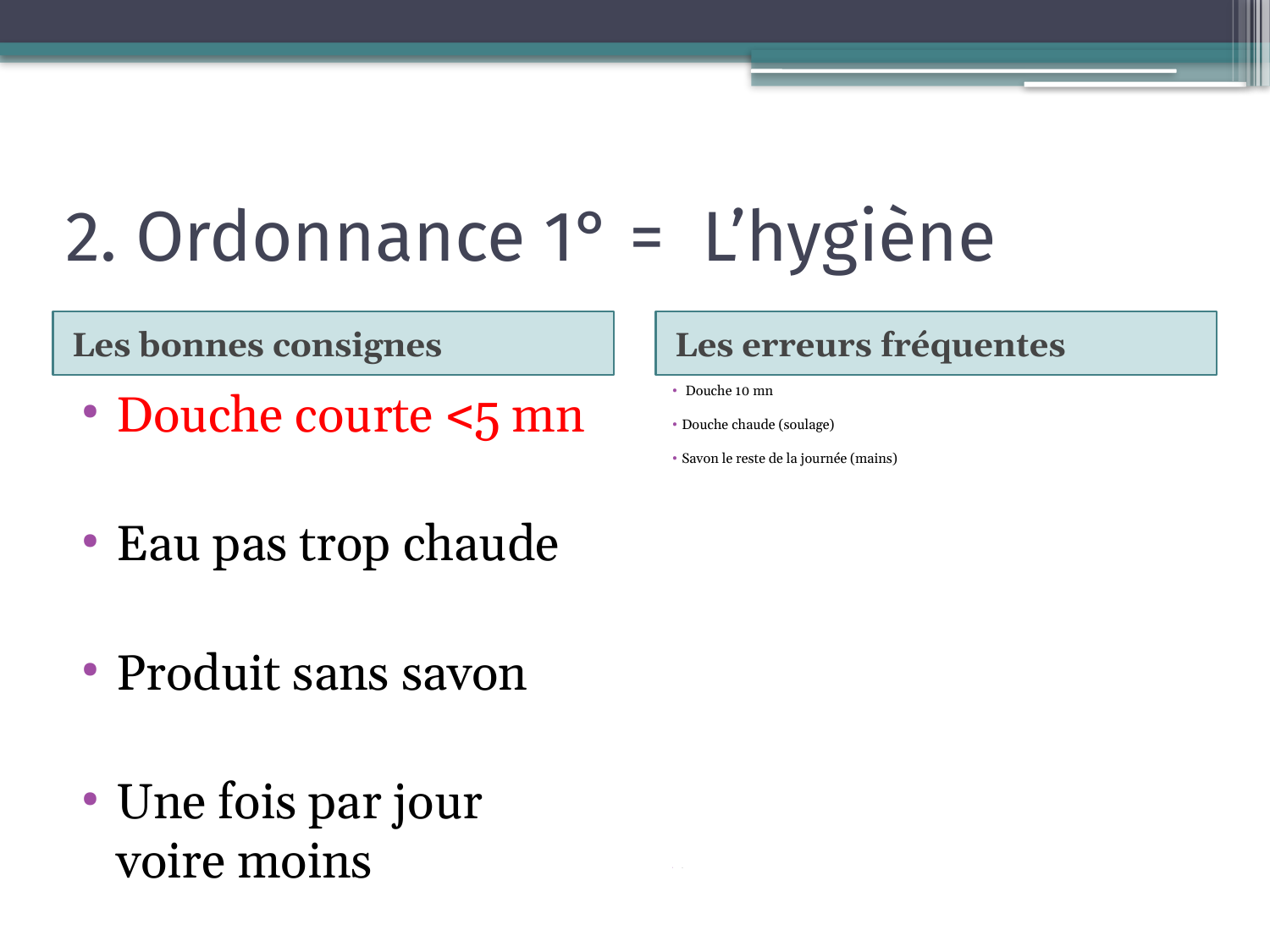

# 2. Ordonnance 1° =  L’hygiène
Les bonnes consignes
Les erreurs fréquentes
Douche courte <5 mn

Eau pas trop chaude

Produit sans savon

Une fois par jour voire moins

 Douche 10 mn

Douche chaude (soulage)

Savon le reste de la journée (mains)

..